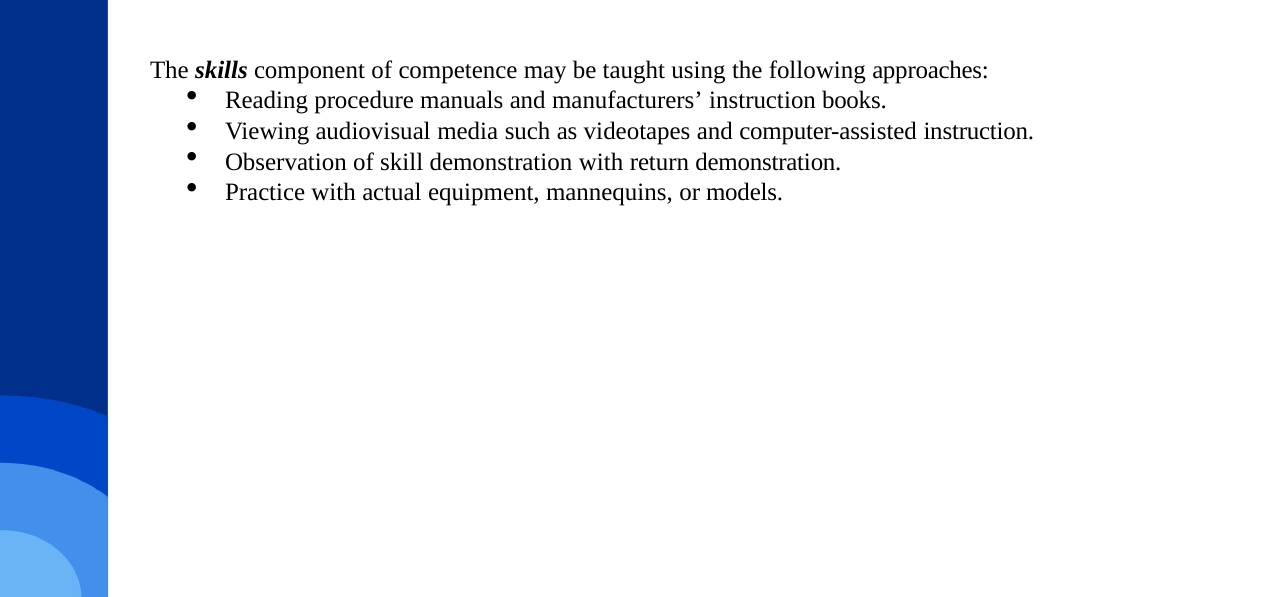

The skills component of competence may be taught using the following approaches:
Reading procedure manuals and manufacturers’ instruction books.
Viewing audiovisual media such as videotapes and computer-assisted instruction.
Observation of skill demonstration with return demonstration.
Practice with actual equipment, mannequins, or models.